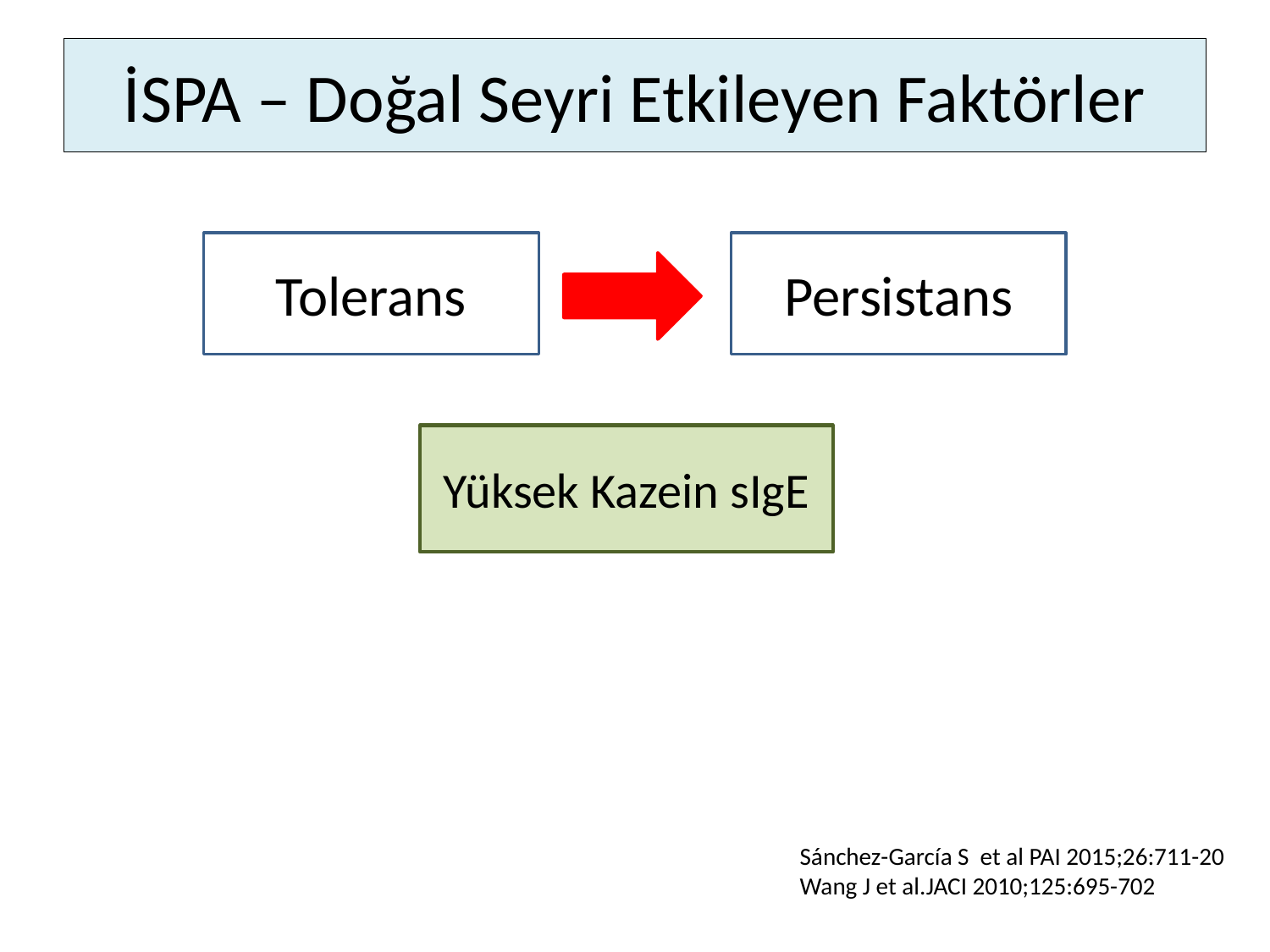

# İSPA – Doğal Seyri Etkileyen Faktörler
Tolerans
Persistans

Yüksek Kazein sIgE
Sánchez-García S  et al PAI 2015;26:711-20
Wang J et al.JACI 2010;125:695-702